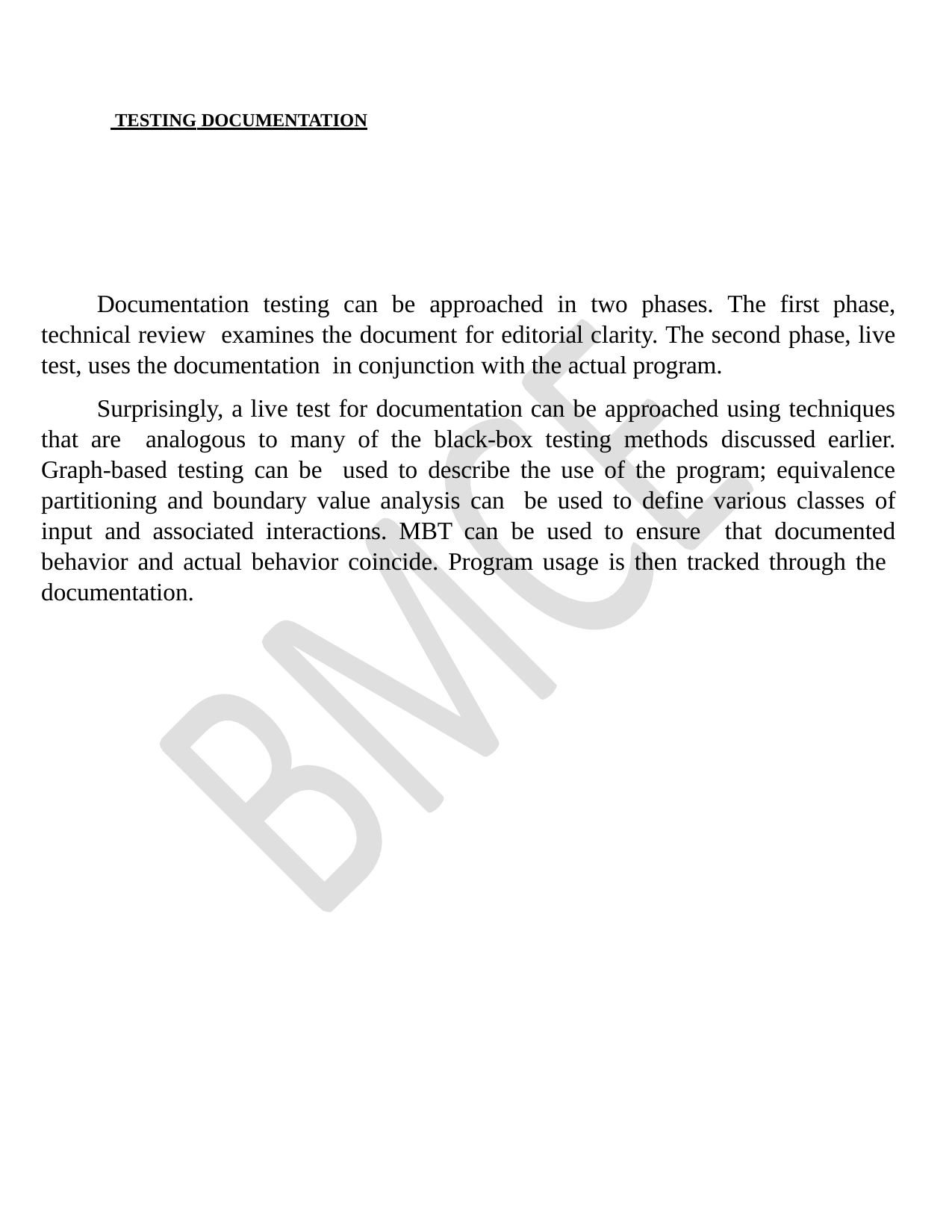

# TESTING DOCUMENTATION
Documentation testing can be approached in two phases. The first phase, technical review  examines the document for editorial clarity. The second phase, live test, uses the documentation  in conjunction with the actual program.
Surprisingly, a live test for documentation can be approached using techniques that are  analogous to many of the black-box testing methods discussed earlier. Graph-based testing can be  used to describe the use of the program; equivalence partitioning and boundary value analysis can  be used to define various classes of input and associated interactions. MBT can be used to ensure  that documented behavior and actual behavior coincide. Program usage is then tracked through the  documentation.